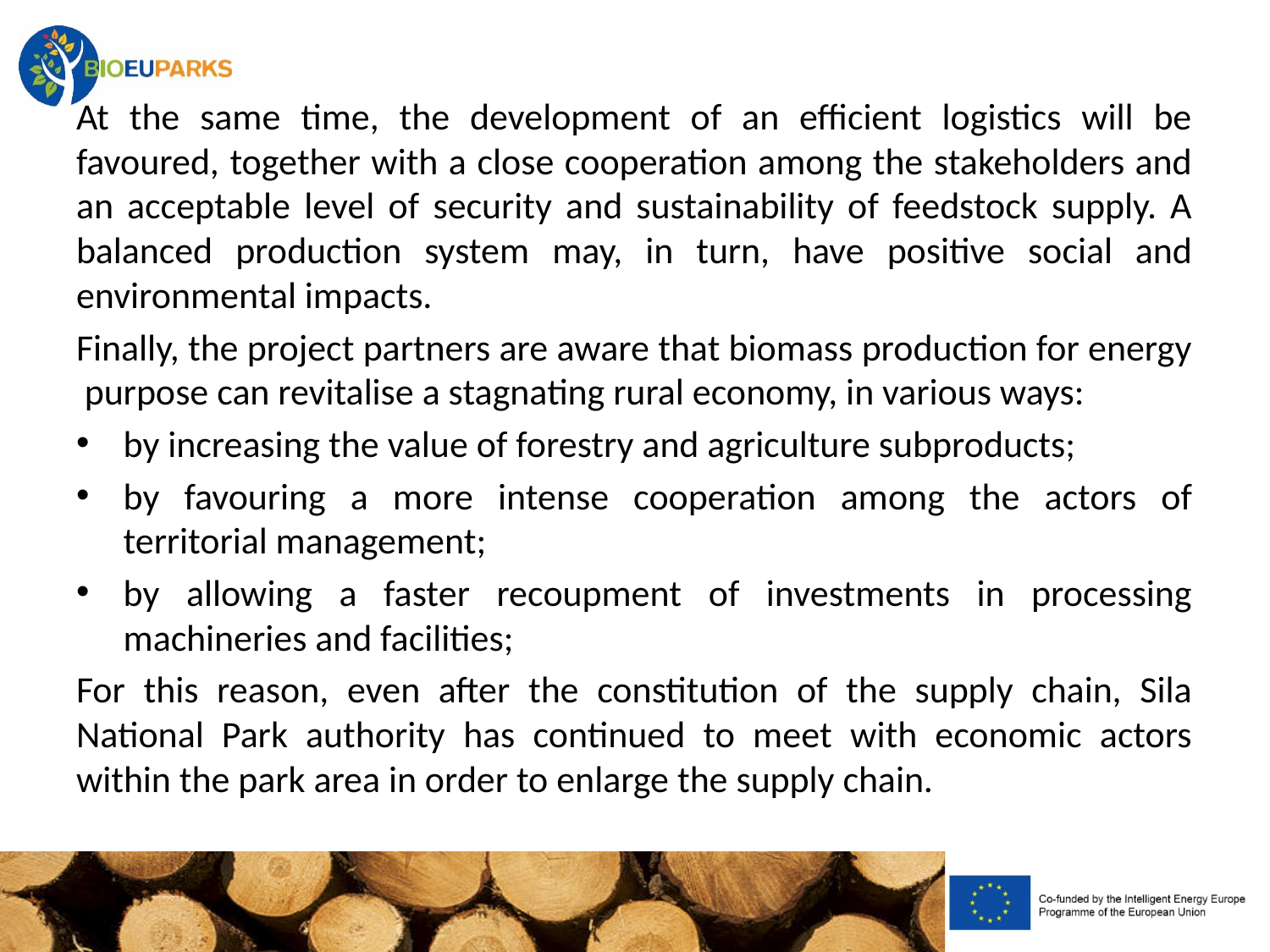

At the same time, the development of an efficient logistics will be favoured, together with a close cooperation among the stakeholders and an acceptable level of security and sustainability of feedstock supply. A balanced production system may, in turn, have positive social and environmental impacts.
Finally, the project partners are aware that biomass production for energy  purpose can revitalise a stagnating rural economy, in various ways:
by increasing the value of forestry and agriculture subproducts;
by favouring a more intense cooperation among the actors of territorial management;
by allowing a faster recoupment of investments in processing machineries and facilities;
For this reason, even after the constitution of the supply chain, Sila National Park authority has continued to meet with economic actors within the park area in order to enlarge the supply chain.